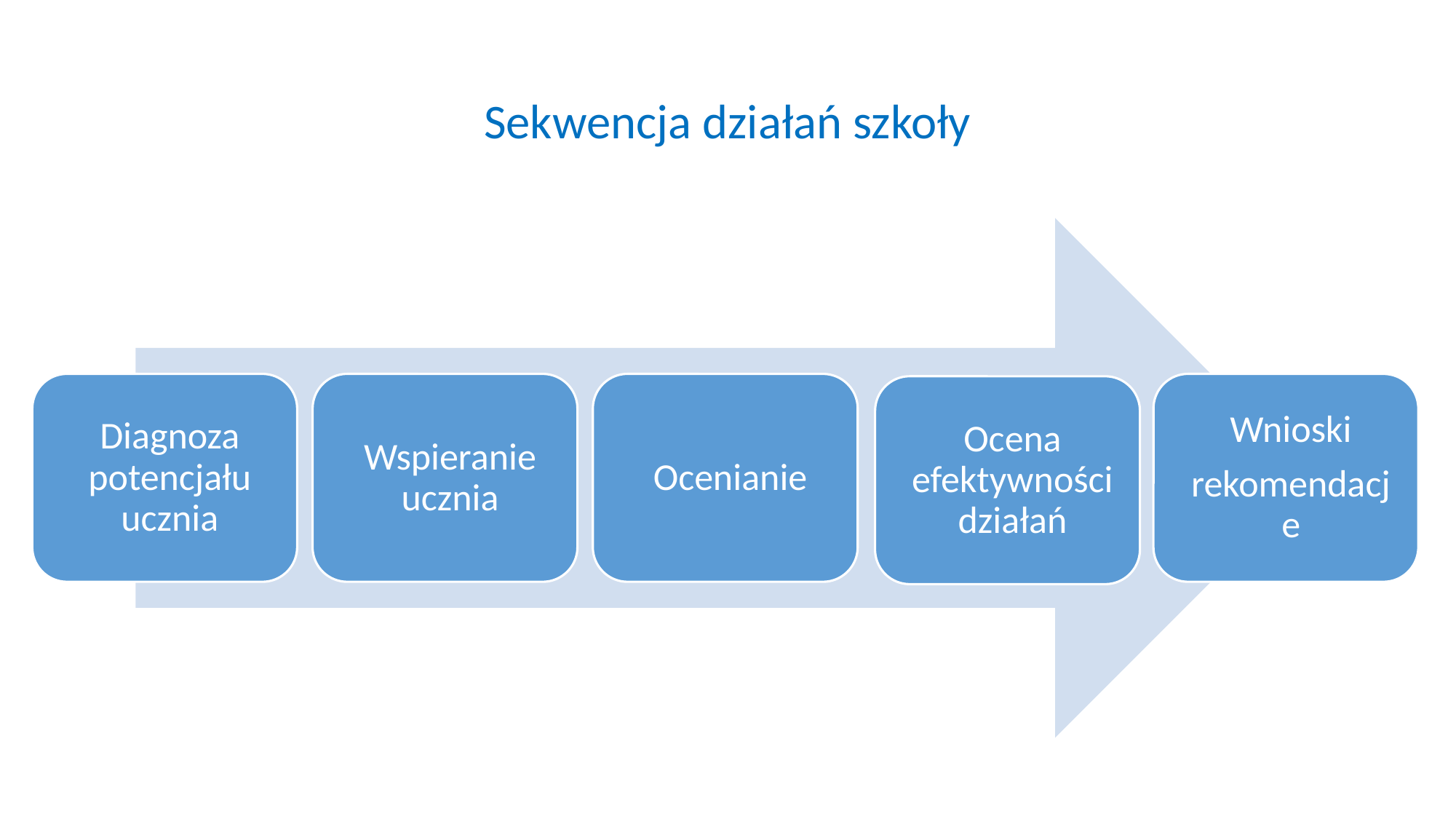

# Sekwencja działań szkoły
Diagnoza potencjału ucznia
Wspieranie ucznia
Ocenianie
Ocena efektywności działań
Wnioski
rekomendacje